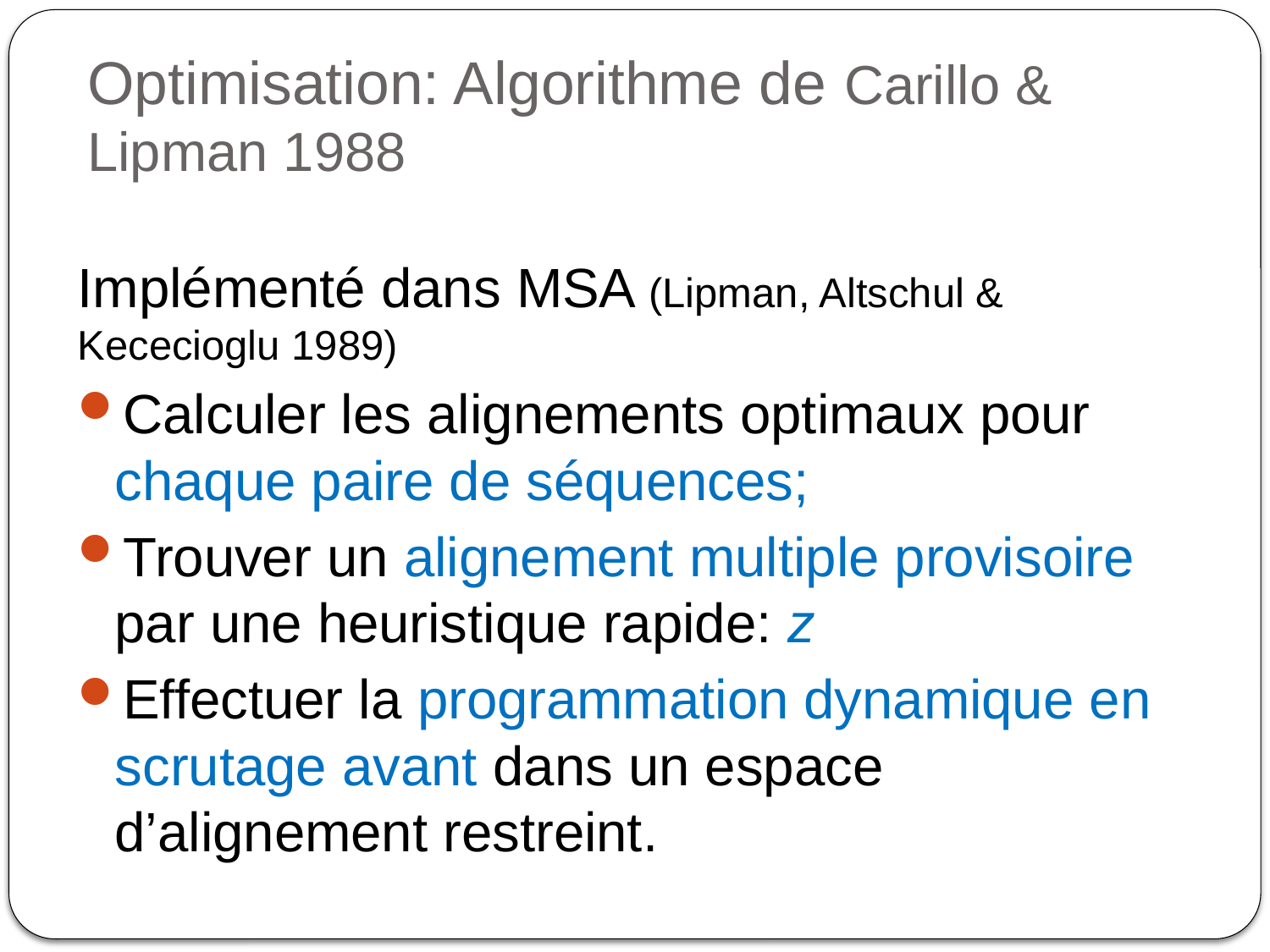

# Optimisation: Algorithme de Carillo & Lipman 1988
Implémenté dans MSA (Lipman, Altschul & Kececioglu 1989)
Calculer les alignements optimaux pour chaque paire de séquences;
Trouver un alignement multiple provisoire par une heuristique rapide: z
Effectuer la programmation dynamique en scrutage avant dans un espace d’alignement restreint.